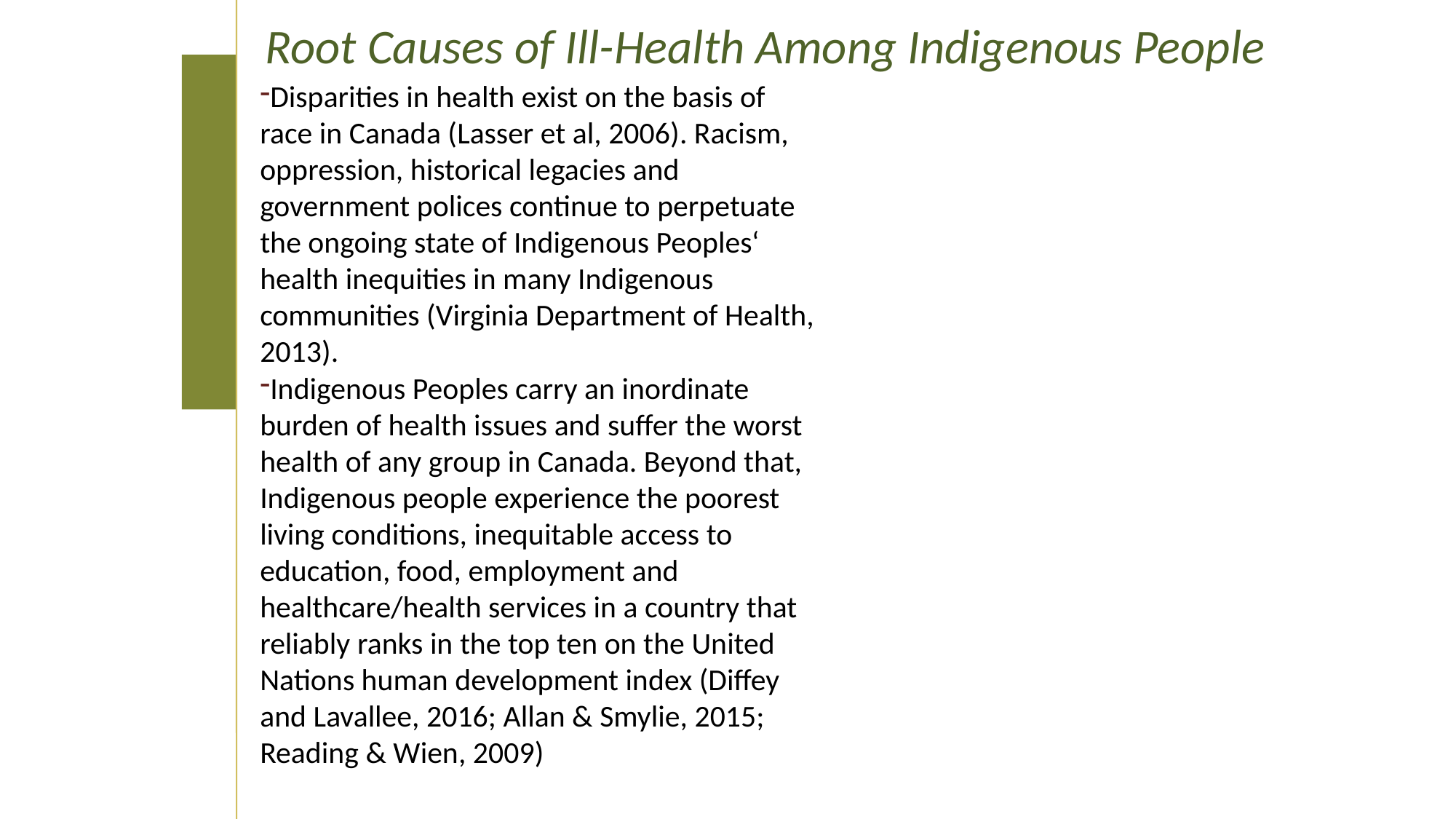

Root Causes of Ill-Health Among Indigenous People

Disparities in health exist on the basis of race in Canada (Lasser et al, 2006). Racism, oppression, historical legacies and government polices continue to perpetuate the ongoing state of Indigenous Peoples‘ health inequities in many Indigenous communities (Virginia Department of Health, 2013).
Indigenous Peoples carry an inordinate burden of health issues and suffer the worst health of any group in Canada. Beyond that, Indigenous people experience the poorest living conditions, inequitable access to education, food, employment and healthcare/health services in a country that reliably ranks in the top ten on the United Nations human development index (Diffey and Lavallee, 2016; Allan & Smylie, 2015; Reading & Wien, 2009)